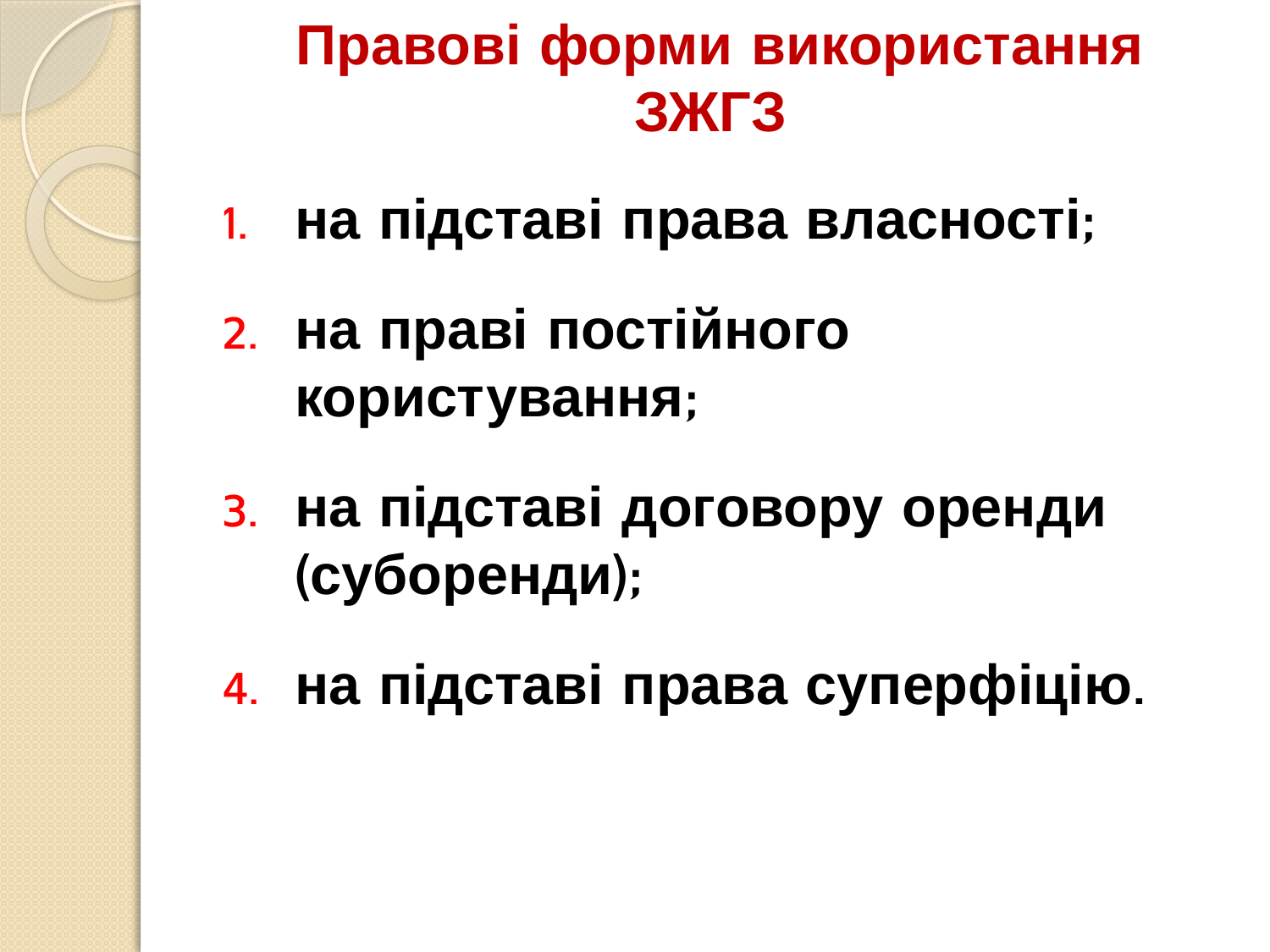

# Правові форми використання ЗЖГЗ
на підставі права власності;
на праві постійного користування;
на підставі договору оренди (суборенди);
на підставі права суперфіцію.